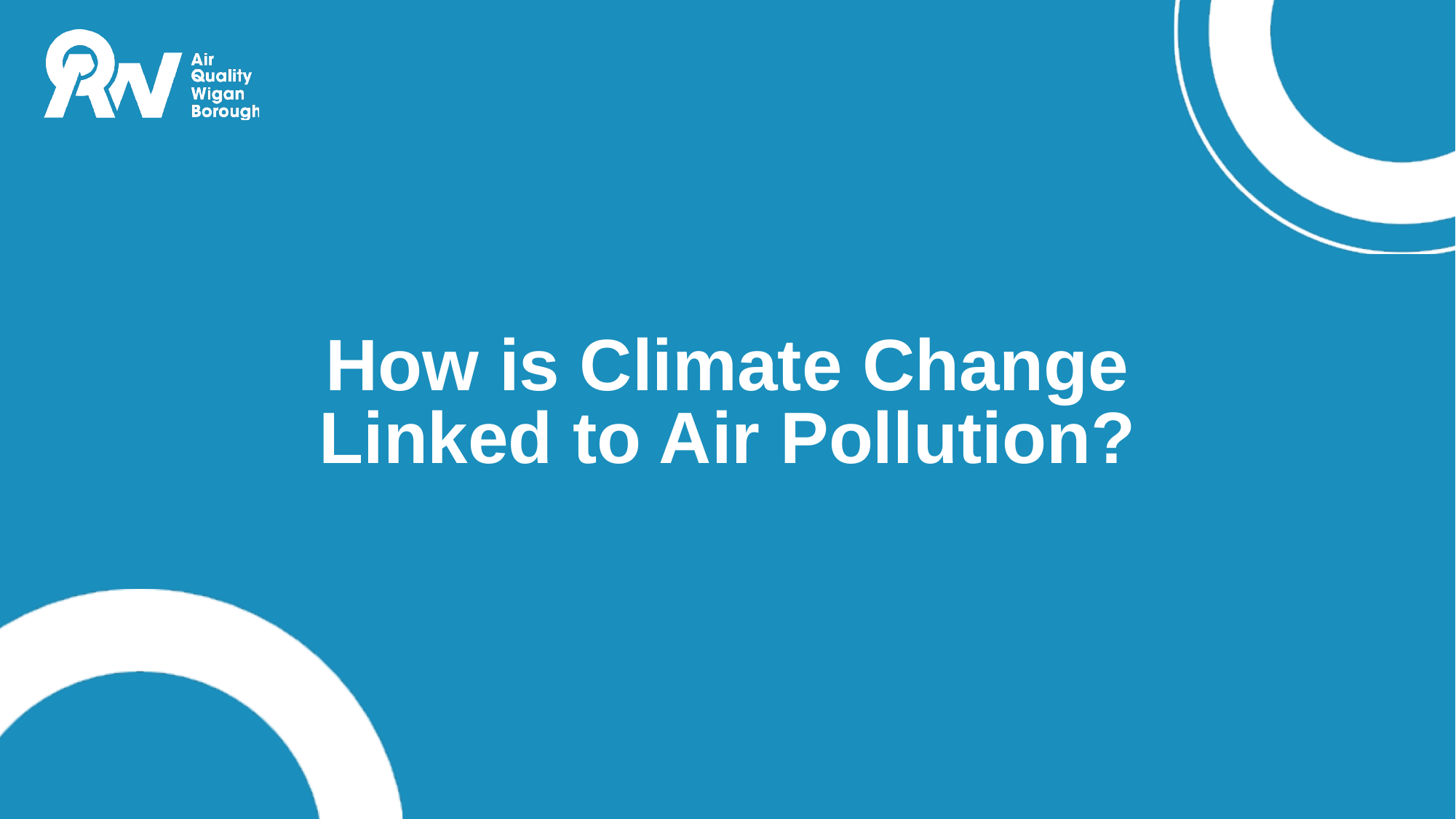

# How is Climate Change Linked to Air Pollution?